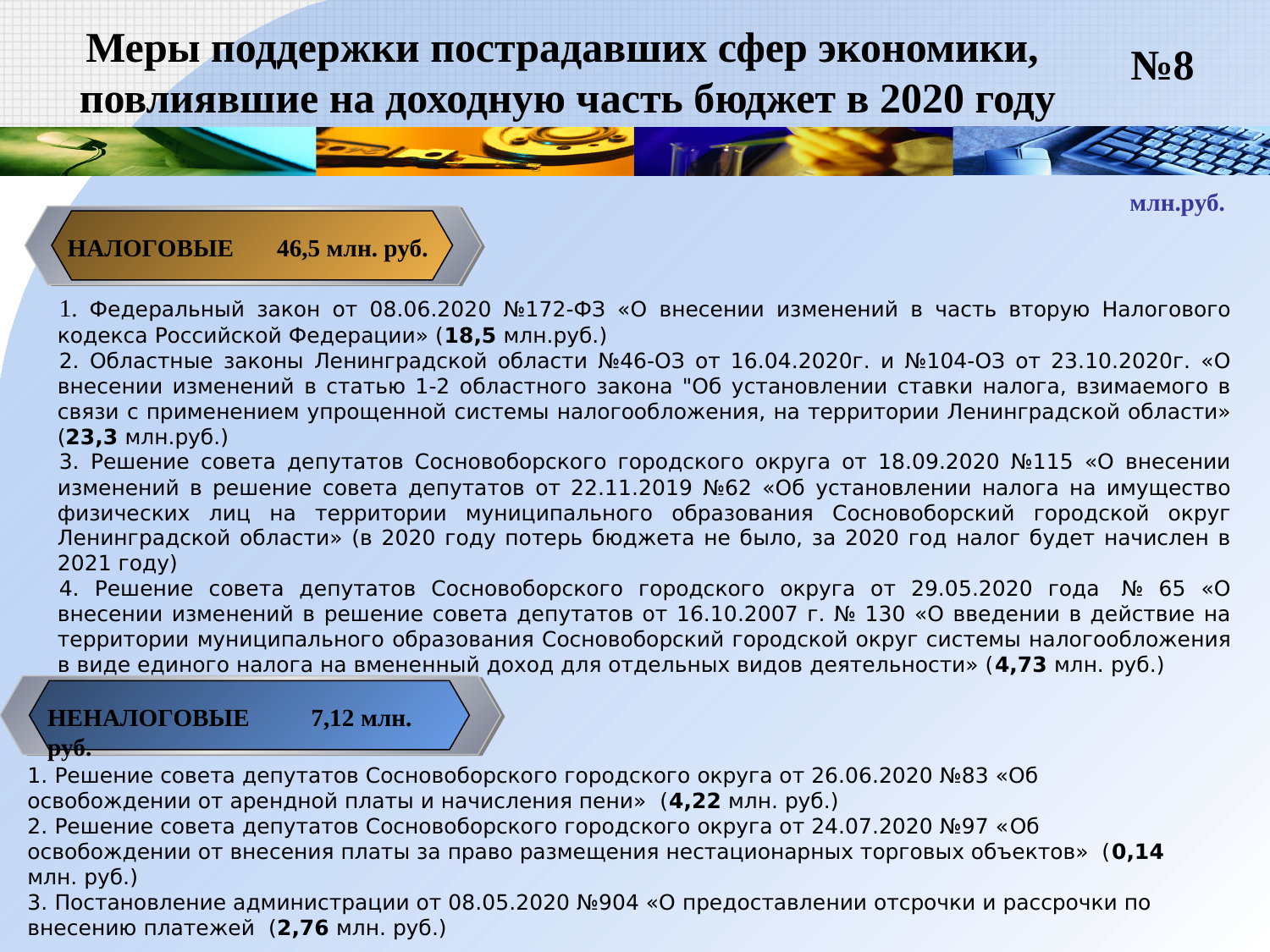

№8
# Меры поддержки пострадавших сфер экономики, повлиявшие на доходную часть бюджет в 2020 году
млн.руб.

НАЛОГОВЫЕ       46,5 млн. руб.
 Федеральный закон от 08.06.2020 №172-ФЗ «О внесении изменений в часть вторую Налогового кодекса Российской Федерации» (18,5 млн.руб.)
 Областные законы Ленинградской области №46-ОЗ от 16.04.2020г. и №104-ОЗ от 23.10.2020г. «О внесении изменений в статью 1-2 областного закона "Об установлении ставки налога, взимаемого в связи с применением упрощенной системы налогообложения, на территории Ленинградской области» (23,3 млн.руб.)
 Решение совета депутатов Сосновоборского городского округа от 18.09.2020 №115 «О внесении изменений в решение совета депутатов от 22.11.2019 №62 «Об установлении налога на имущество физических лиц на территории муниципального образования Сосновоборский городской округ Ленинградской области» (в 2020 году потерь бюджета не было, за 2020 год налог будет начислен в 2021 году)
 Решение совета депутатов Сосновоборского городского округа от 29.05.2020 года  № 65 «О внесении изменений в решение совета депутатов от 16.10.2007 г. № 130 «О введении в действие на территории муниципального образования Сосновоборский городской округ системы налогообложения в виде единого налога на вмененный доход для отдельных видов деятельности» (4,73 млн. руб.)

НЕНАЛОГОВЫЕ          7,12 млн. руб.
1. Решение совета депутатов Сосновоборского городского округа от 26.06.2020 №83 «Об освобождении от арендной платы и начисления пени»  (4,22 млн. руб.)
2. Решение совета депутатов Сосновоборского городского округа от 24.07.2020 №97 «Об освобождении от внесения платы за право размещения нестационарных торговых объектов»  (0,14 млн. руб.)
3. Постановление администрации от 08.05.2020 №904 «О предоставлении отсрочки и рассрочки по внесению платежей  (2,76 млн. руб.)